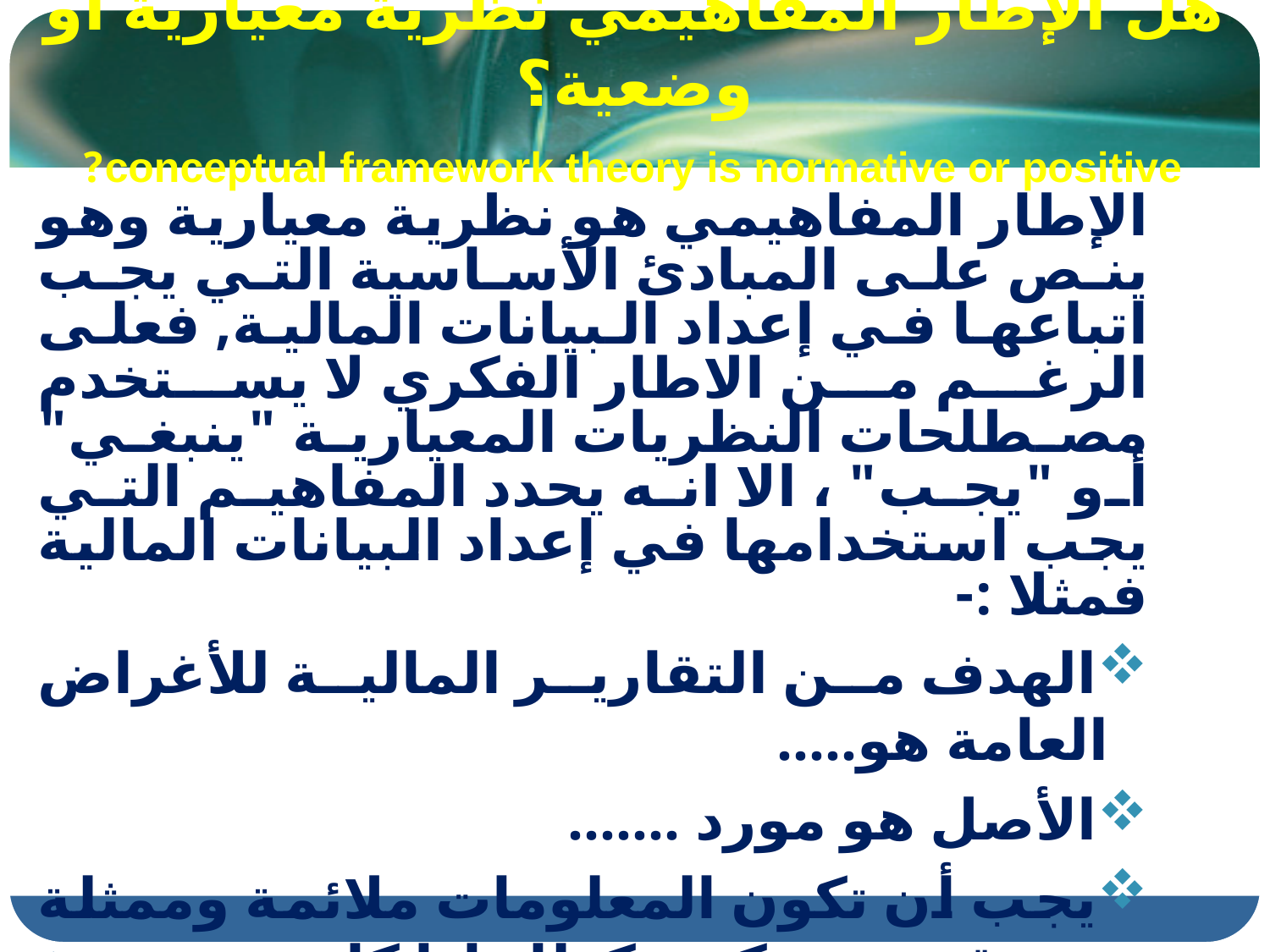

# هل الإطار المفاهيمي نظرية معيارية او وضعية؟ conceptual framework theory is normative or positive?
الإطار المفاهيمي هو نظرية معيارية وهو ينص على المبادئ الأساسية التي يجب اتباعها في إعداد البيانات المالية, فعلى الرغم من الاطار الفكري لا يستخدم مصطلحات النظريات المعيارية "ينبغي" أو "يجب" ، الا انه يحدد المفاهيم التي يجب استخدامها في إعداد البيانات المالية فمثلا :-
الهدف من التقارير المالية للأغراض العامة هو.....
الأصل هو مورد .......
يجب أن تكون المعلومات ملائمة وممثلة بصدق وهي تكون كذلك اذا كانت .......